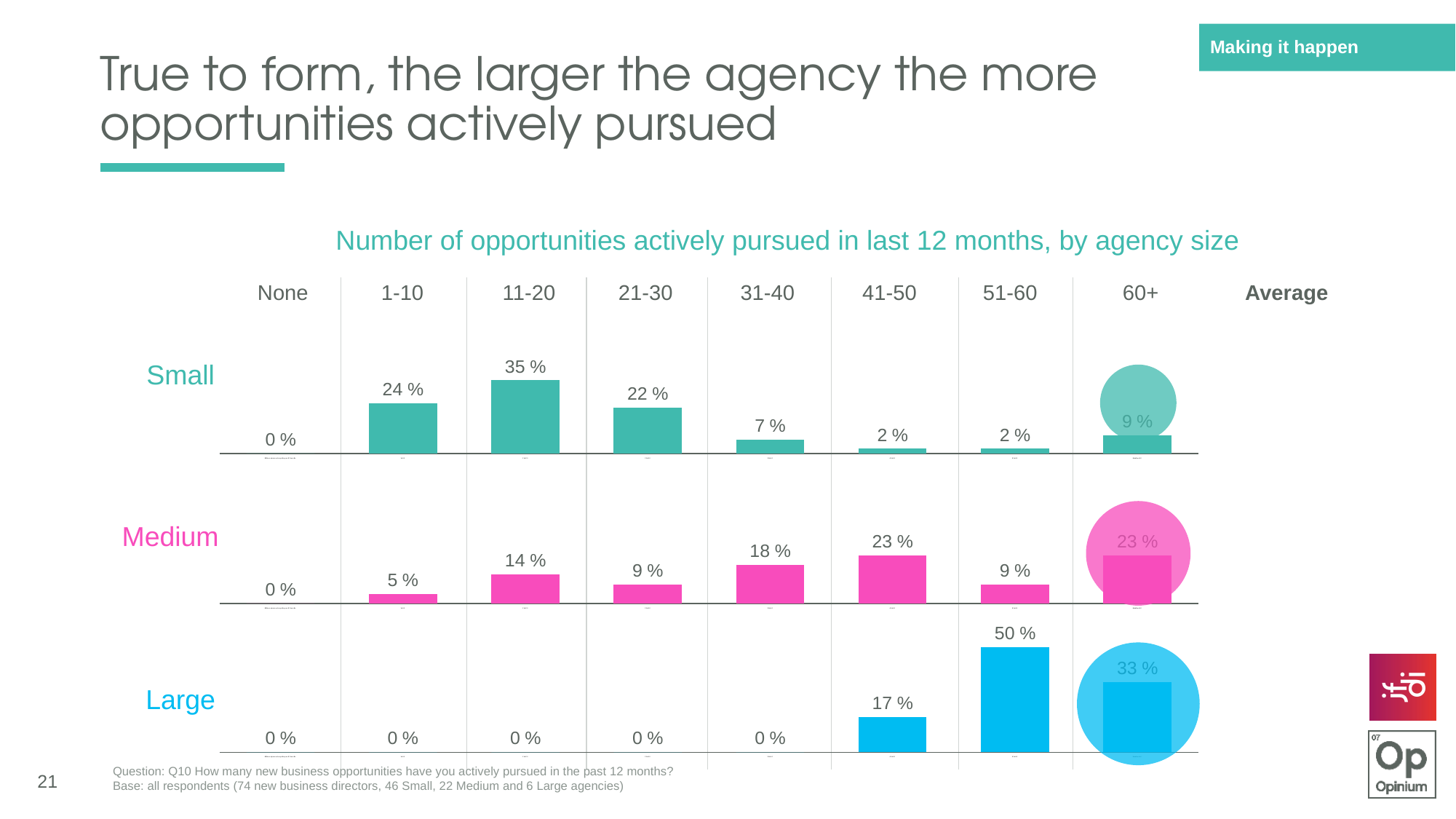

Making it happen
# True to form, the larger the agency the more opportunities actively pursued
Number of opportunities actively pursued in last 12 months, by agency size
None
1-10
11-20
21-30
31-40
41-50
51-60
60+
Average

### Chart

| Category | Small |
|---|---|
| N/A I've not pursued any in the past 12 months | 0.0 |
| 1 to 10 | 0.23913043478260898 |
| 11 to 20 | 0.347826086956522 |
| 21 to 30 | 0.217391304347826 |
| 31 to 40 | 0.0652173913043478 |
| 41 to 50 | 0.021739130434782598 |
| 51 to 60 | 0.021739130434782598 |
| More than 60 | 0.08695652173913039 |

### Chart

| Category | Y-Values |
|---|---|
24
Small
24

### Chart

| Category | Medium |
|---|---|
| N/A I've not pursued any in the past 12 months | 0.0 |
| 1 to 10 | 0.045454545454545504 |
| 11 to 20 | 0.136363636363636 |
| 21 to 30 | 0.0909090909090909 |
| 31 to 40 | 0.18181818181818202 |
| 41 to 50 | 0.22727272727272702 |
| 51 to 60 | 0.0909090909090909 |
| More than 60 | 0.22727272727272702 |
31
Medium
45

### Chart

| Category | Large |
|---|---|
| N/A I've not pursued any in the past 12 months | 0.0 |
| 1 to 10 | 0.0 |
| 11 to 20 | 0.0 |
| 21 to 30 | 0.0 |
| 31 to 40 | 0.0 |
| 41 to 50 | 0.166666666666667 |
| 51 to 60 | 0.5 |
| More than 60 | 0.333333333333333 |
39
62
Large
Question: Q10 How many new business opportunities have you actively pursued in the past 12 months?
Base: all respondents (74 new business directors, 46 Small, 22 Medium and 6 Large agencies)

21